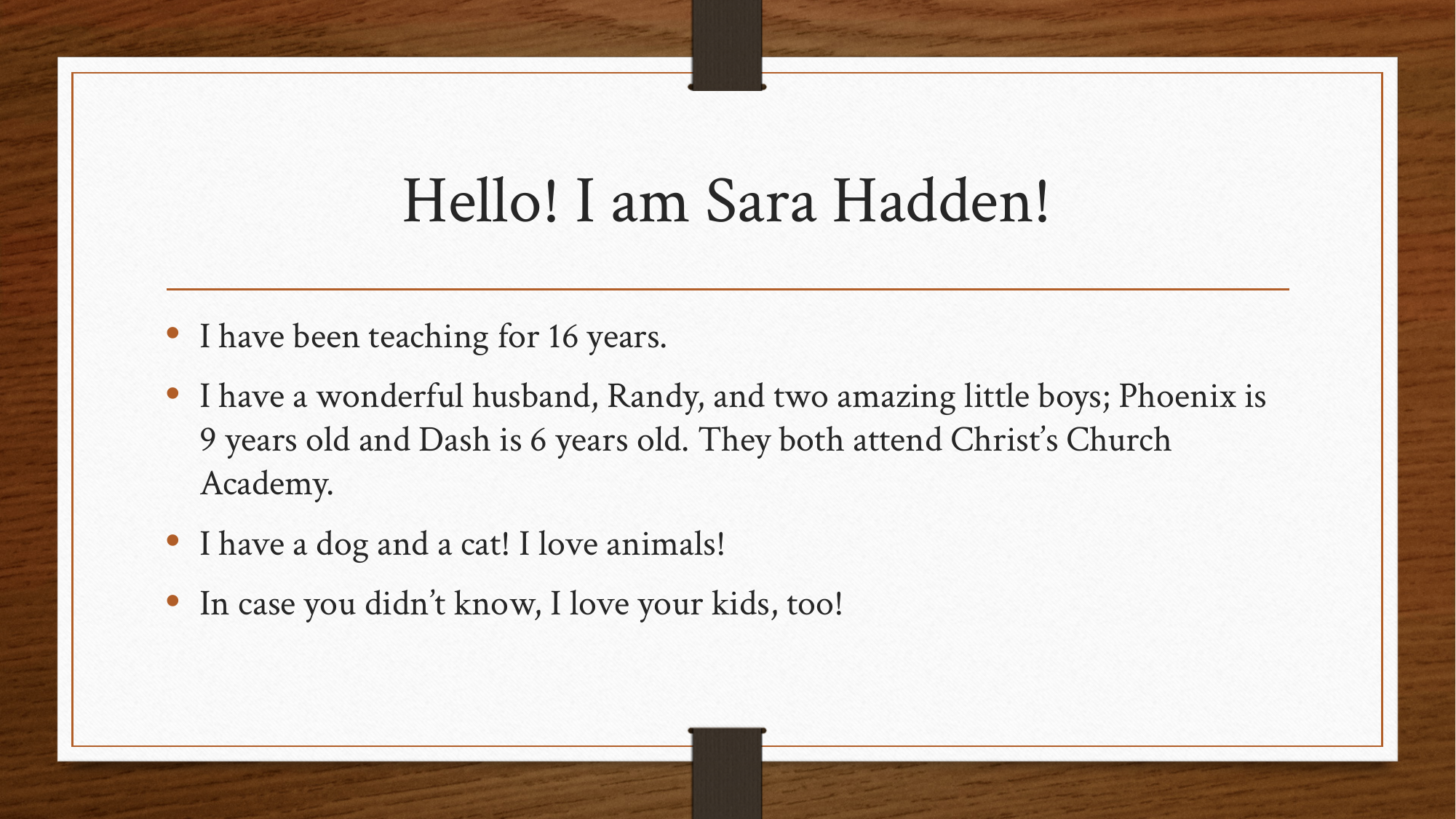

# Hello! I am Sara Hadden!
I have been teaching for 16 years.
I have a wonderful husband, Randy, and two amazing little boys; Phoenix is 9 years old and Dash is 6 years old. They both attend Christ’s Church Academy.
I have a dog and a cat! I love animals!
In case you didn’t know, I love your kids, too!